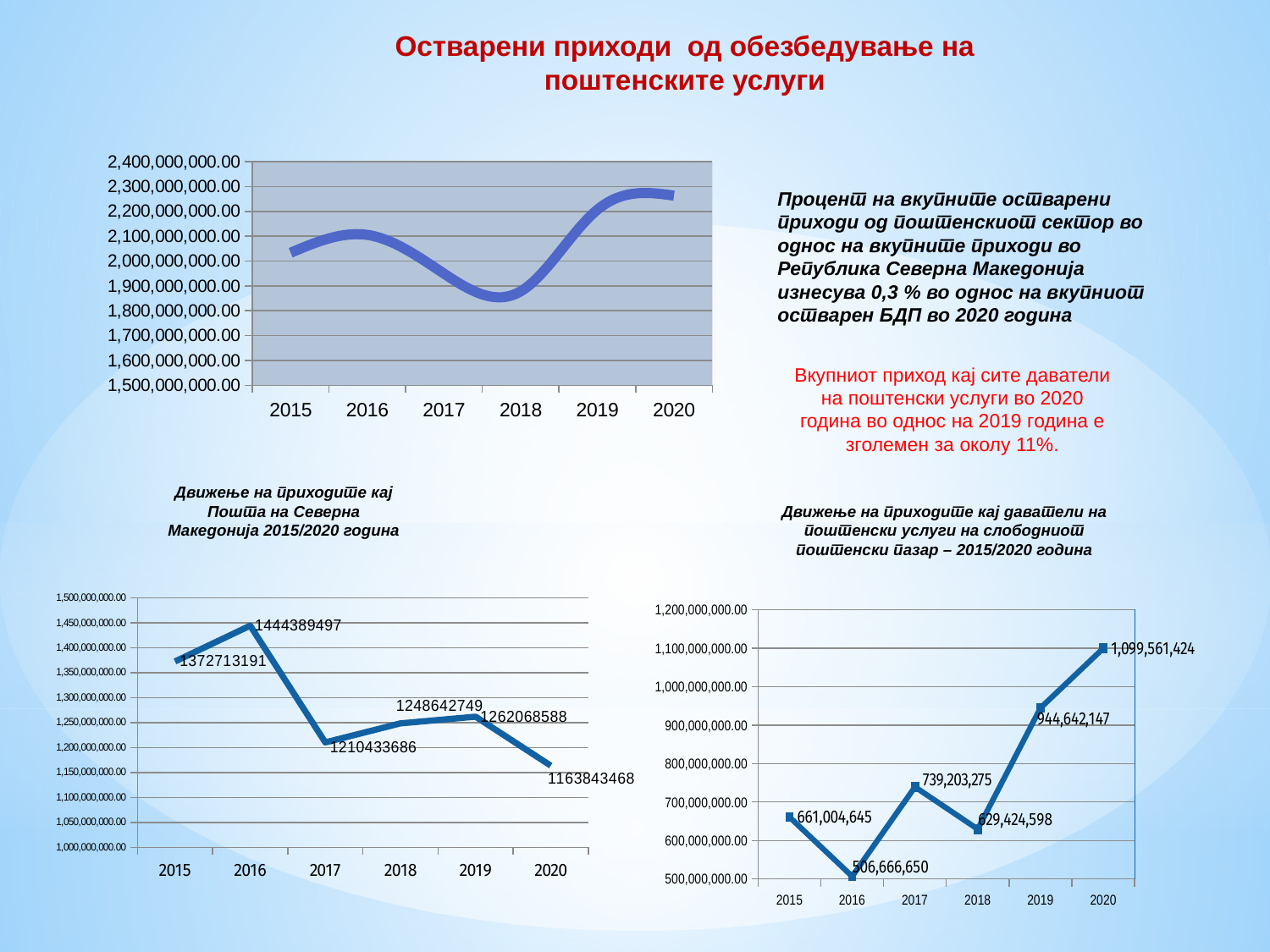

Остварени приходи  од обезбедување на поштенските услуги

### Chart

| Category | Series 1 |
|---|---|
| 2015 | 2033717839.0 |
| 2016 | 2105394142.0 |
| 2017 | 1949636961.0 |
| 2018 | 1878067347.0 |
| 2019 | 2206710735.0 |
| 2020 | 2263404892.0 |
Процент на вкупните остварени приходи од поштенскиот сектор во однос на вкупните приходи во Република Северна Македонија изнесува 0,3 % во однос на вкупниот остварен БДП во 2020 година
Вкупниот приход кај сите даватели на поштенски услуги во 2020 година во однос на 2019 година е зголемен за околу 11%.
Движење на приходите кај Пошта на Северна Македонија 2015/2020 година
Движење на приходите кај даватели на поштенски услуги на слободниот поштенски пазар – 2015/2020 година

### Chart

| Category | Series 1 |
|---|---|
| 2015 | 1372713191.0 |
| 2016 | 1444389497.0 |
| 2017 | 1210433686.0 |
| 2018 | 1248642749.0 |
| 2019 | 1262068588.0 |
| 2020 | 1163843468.0 |

### Chart

| Category | Series 1 |
|---|---|
| 2015 | 661004645.0 |
| 2016 | 506666650.0 |
| 2017 | 739203275.0 |
| 2018 | 629424598.0 |
| 2019 | 944642147.0 |
| 2020 | 1099561424.0 |